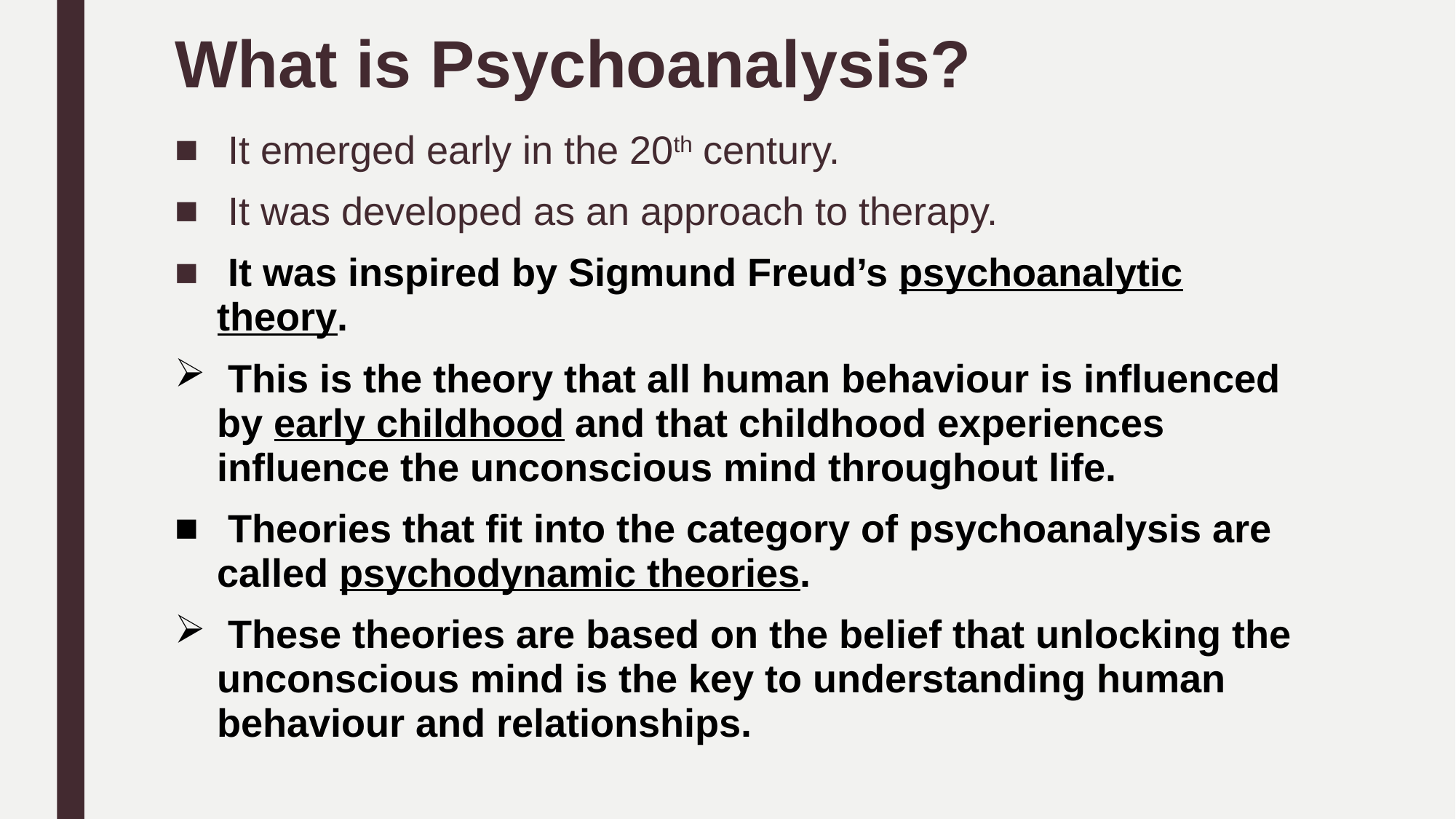

# What is Psychoanalysis?
 It emerged early in the 20th century.
 It was developed as an approach to therapy.
 It was inspired by Sigmund Freud’s psychoanalytic theory.
 This is the theory that all human behaviour is influenced by early childhood and that childhood experiences influence the unconscious mind throughout life.
 Theories that fit into the category of psychoanalysis are called psychodynamic theories.
 These theories are based on the belief that unlocking the unconscious mind is the key to understanding human behaviour and relationships.